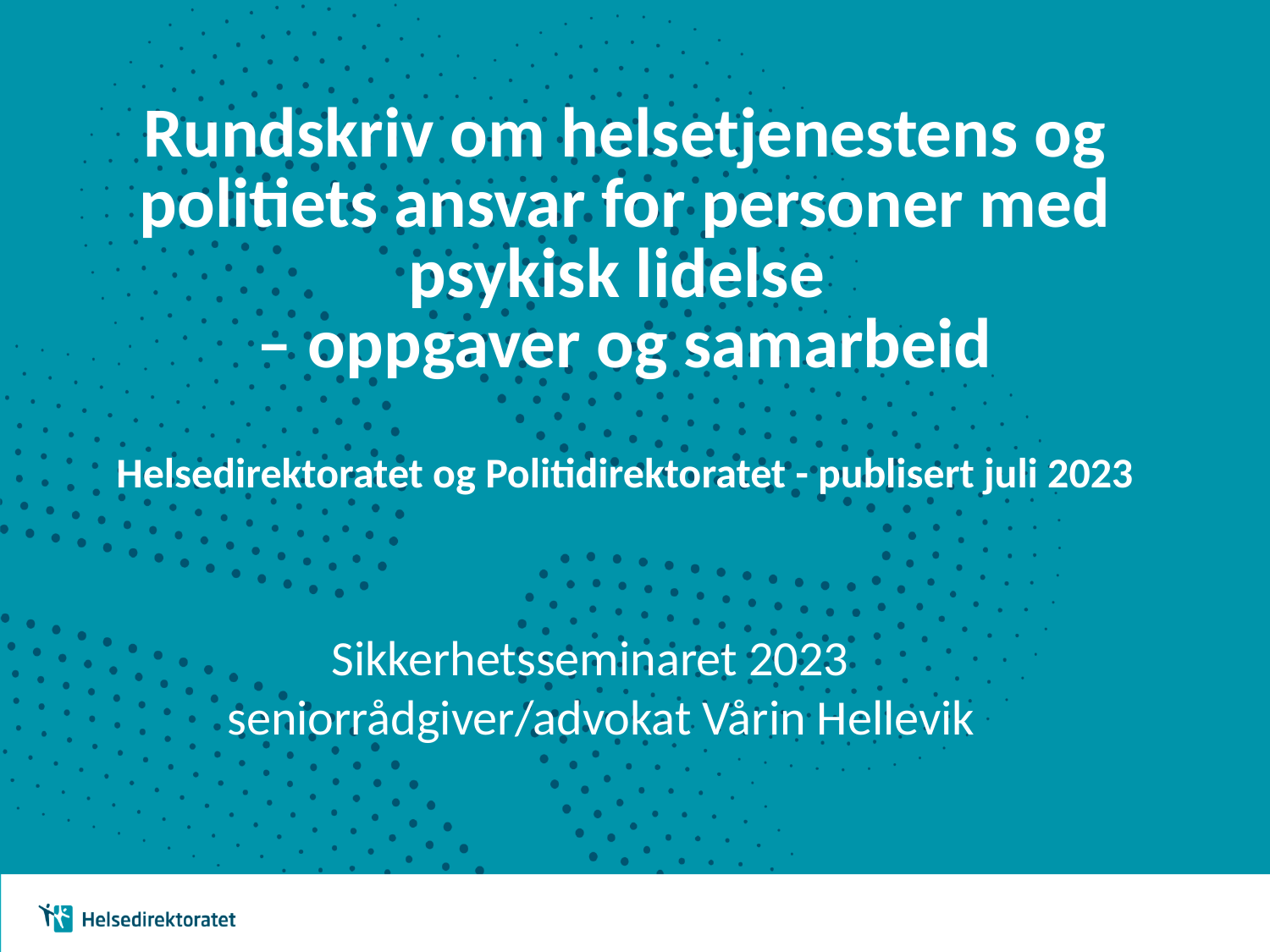

# Rundskriv om helsetjenestens og politiets ansvar for personer med psykisk lidelse – oppgaver og samarbeid Helsedirektoratet og Politidirektoratet - publisert juli 2023

Sikkerhetsseminaret 2023
  seniorrådgiver/advokat Vårin Hellevik